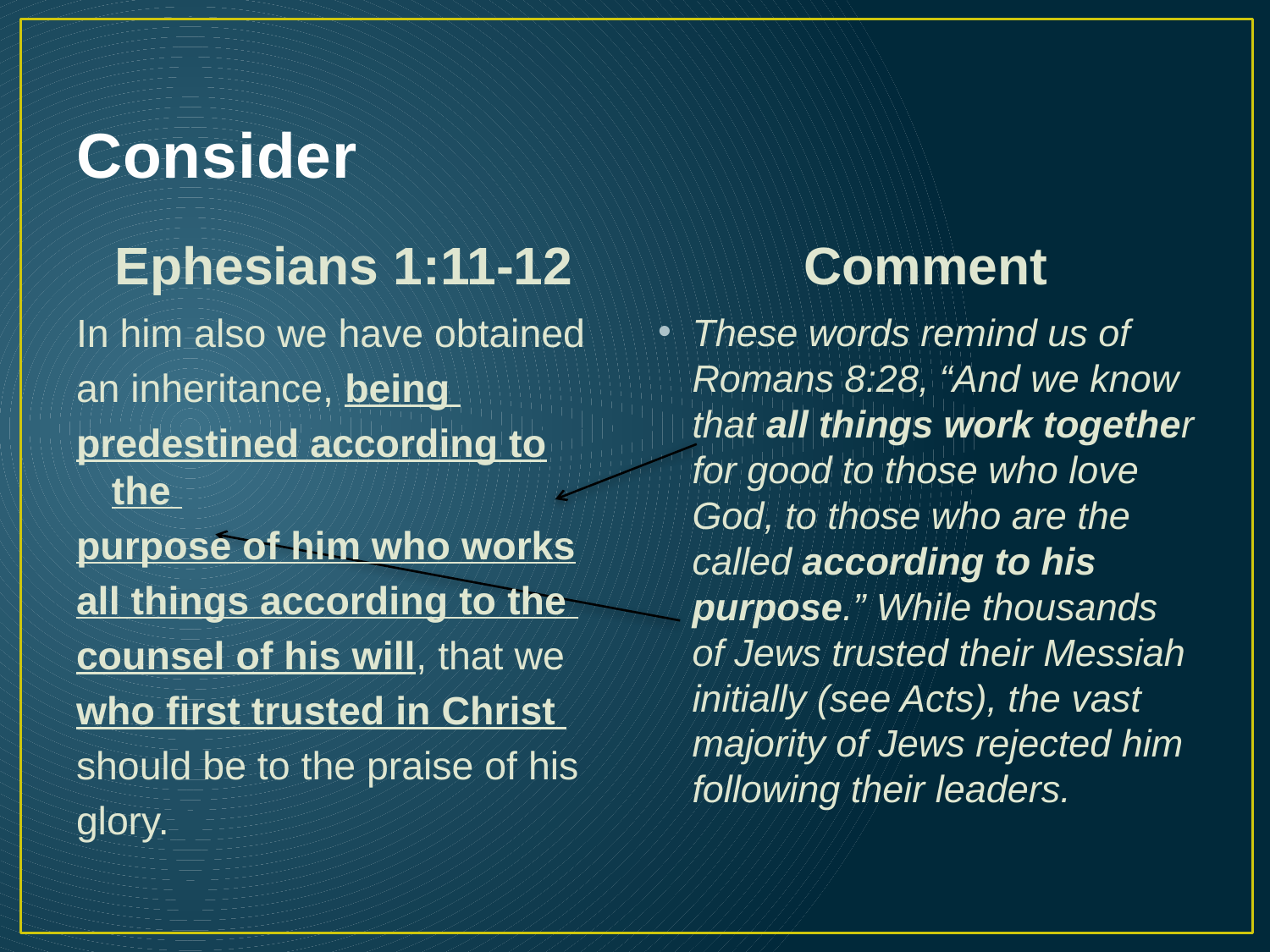

# Consider
Ephesians 1:11-12
Comment
In him also we have obtained
an inheritance, being
predestined according to the
purpose of him who works
all things according to the
counsel of his will, that we
who first trusted in Christ
should be to the praise of his
glory.
These words remind us of Romans 8:28, “And we know that all things work together for good to those who love God, to those who are the called according to his purpose.” While thousands   of Jews trusted their Messiah initially (see Acts), the vast majority of Jews rejected him following their leaders.